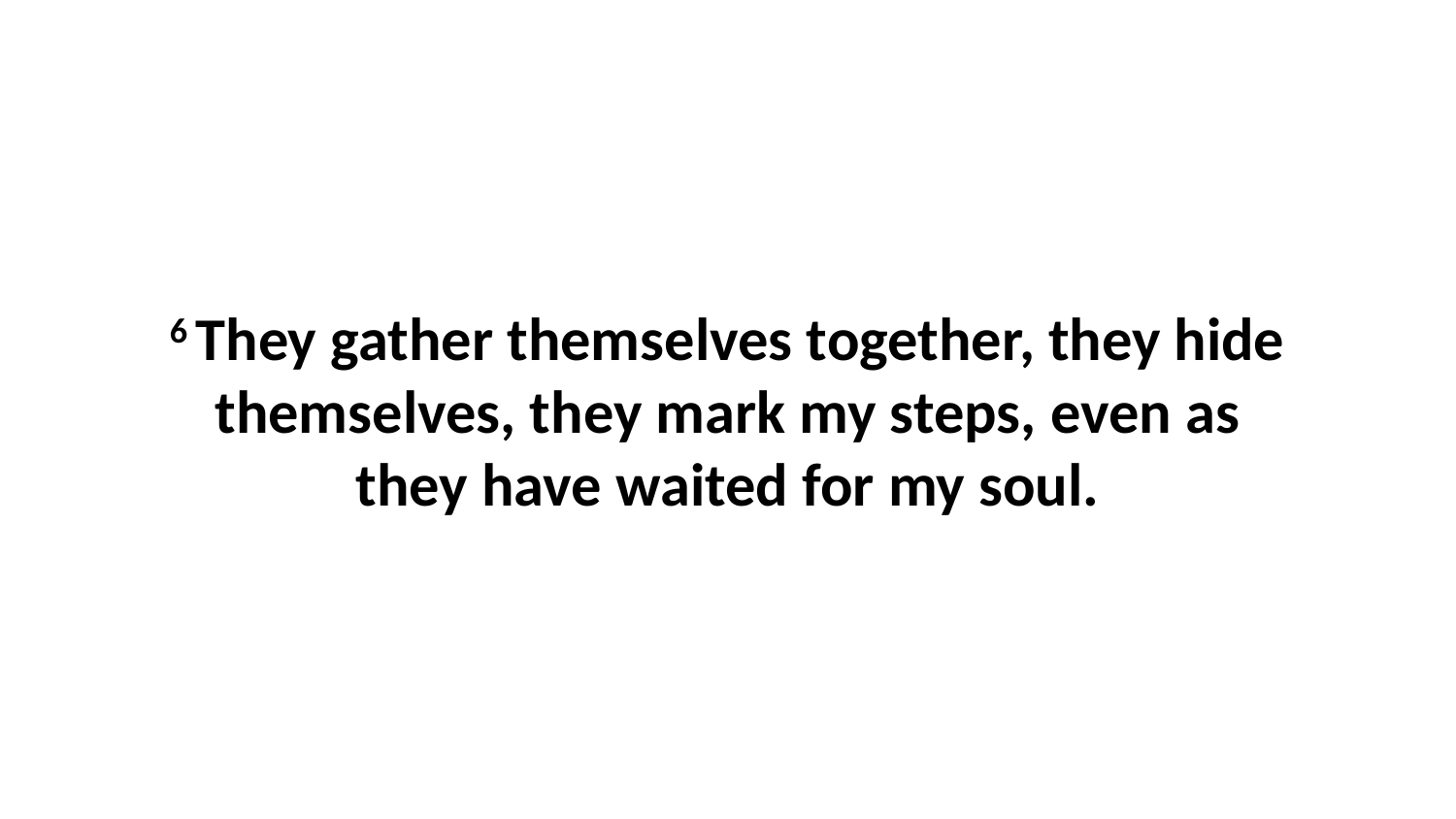

6 They gather themselves together, they hide themselves, they mark my steps, even as they have waited for my soul.